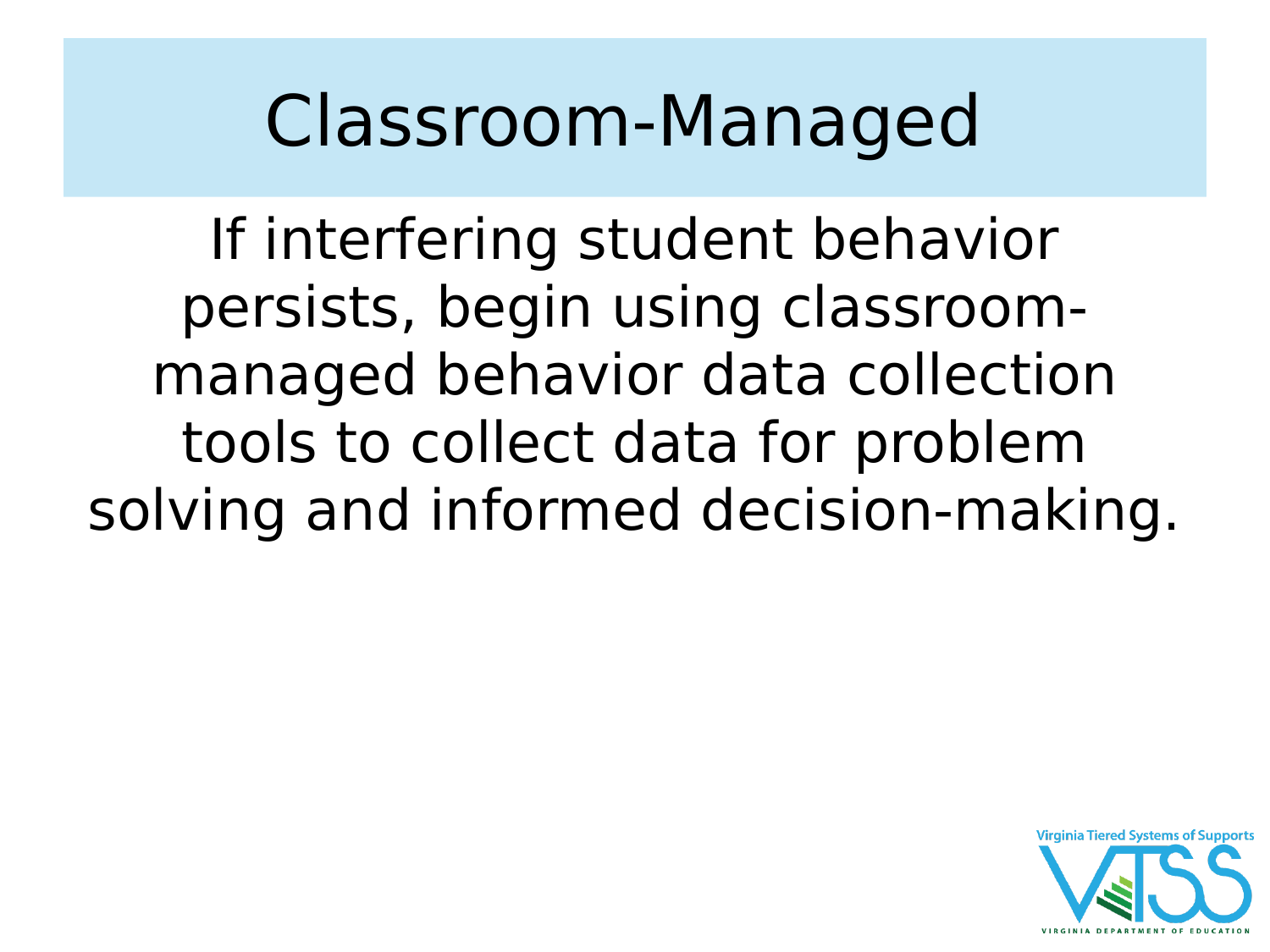

# Classroom-Managed
If interfering student behavior persists, begin using classroom-managed behavior data collection tools to collect data for problem solving and informed decision-making.